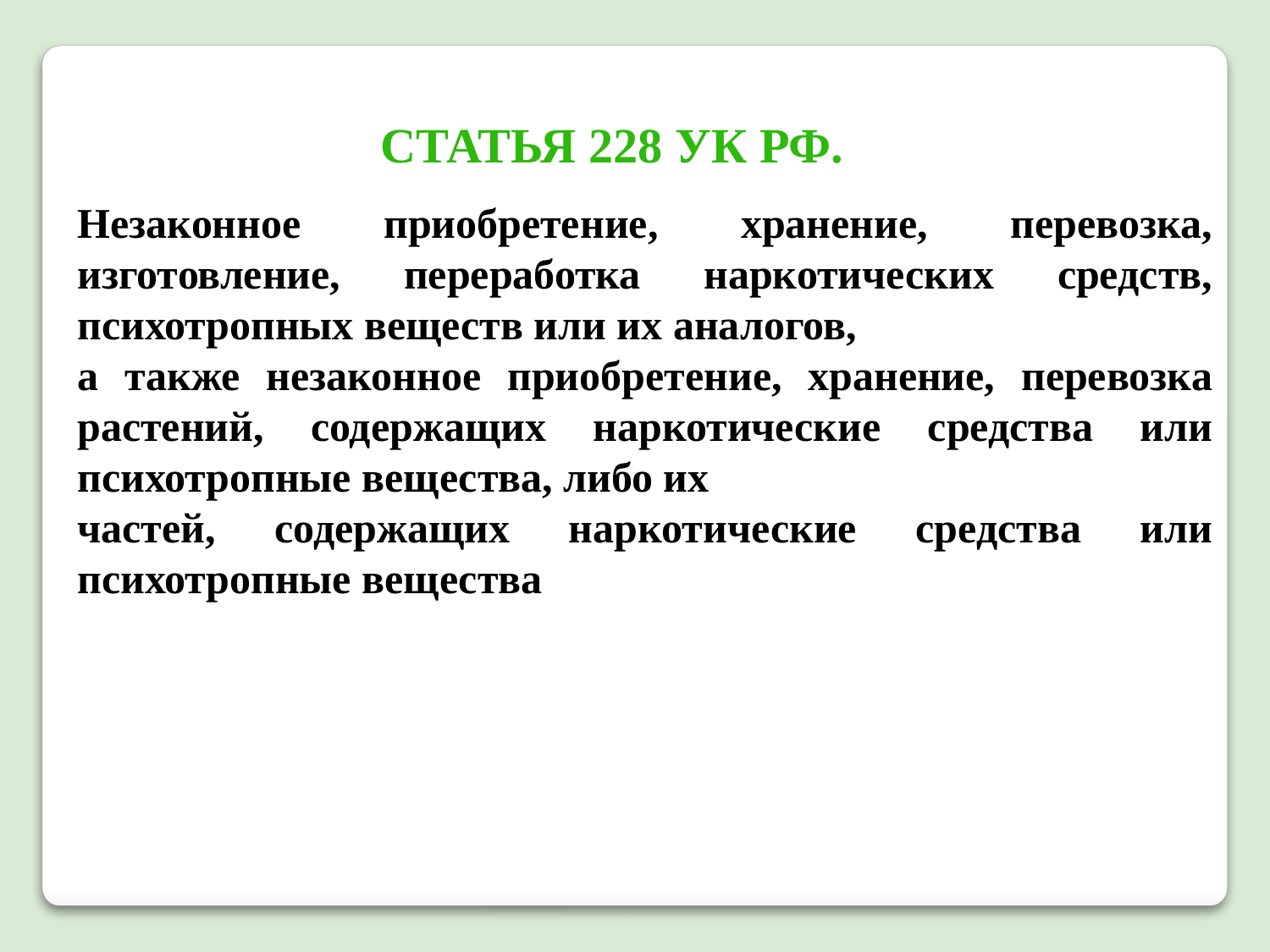

Статья 228 УК РФ.
Незаконное приобретение, хранение, перевозка, изготовление, переработка наркотических средств, психотропных веществ или их аналогов,
а также незаконное приобретение, хранение, перевозка растений, содержащих наркотические средства или психотропные вещества, либо их
частей, содержащих наркотические средства или психотропные вещества